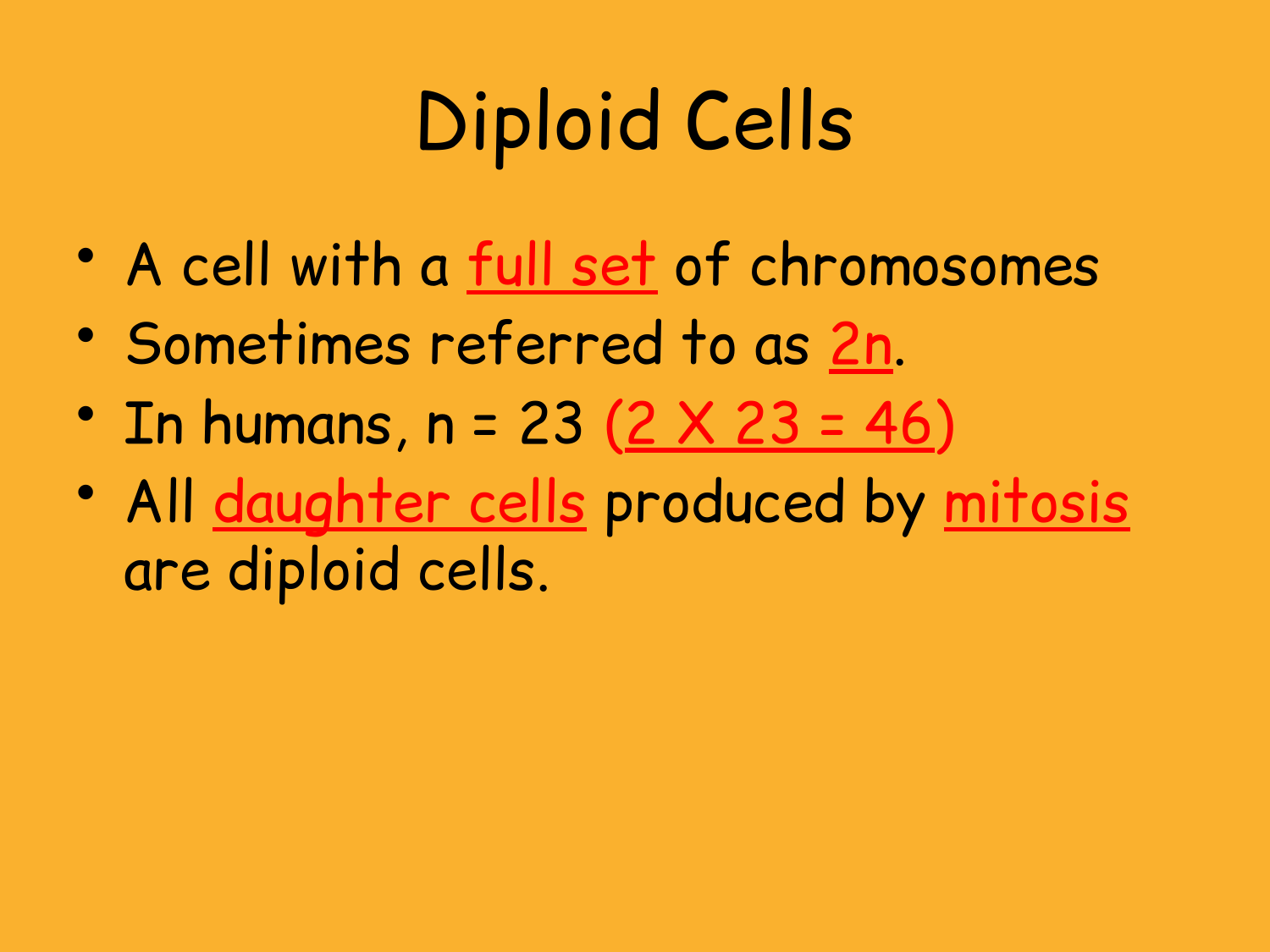

# Diploid Cells
A cell with a full set of chromosomes
Sometimes referred to as 2n.
In humans, n = 23 (2 X 23 = 46)
All daughter cells produced by mitosis are diploid cells.